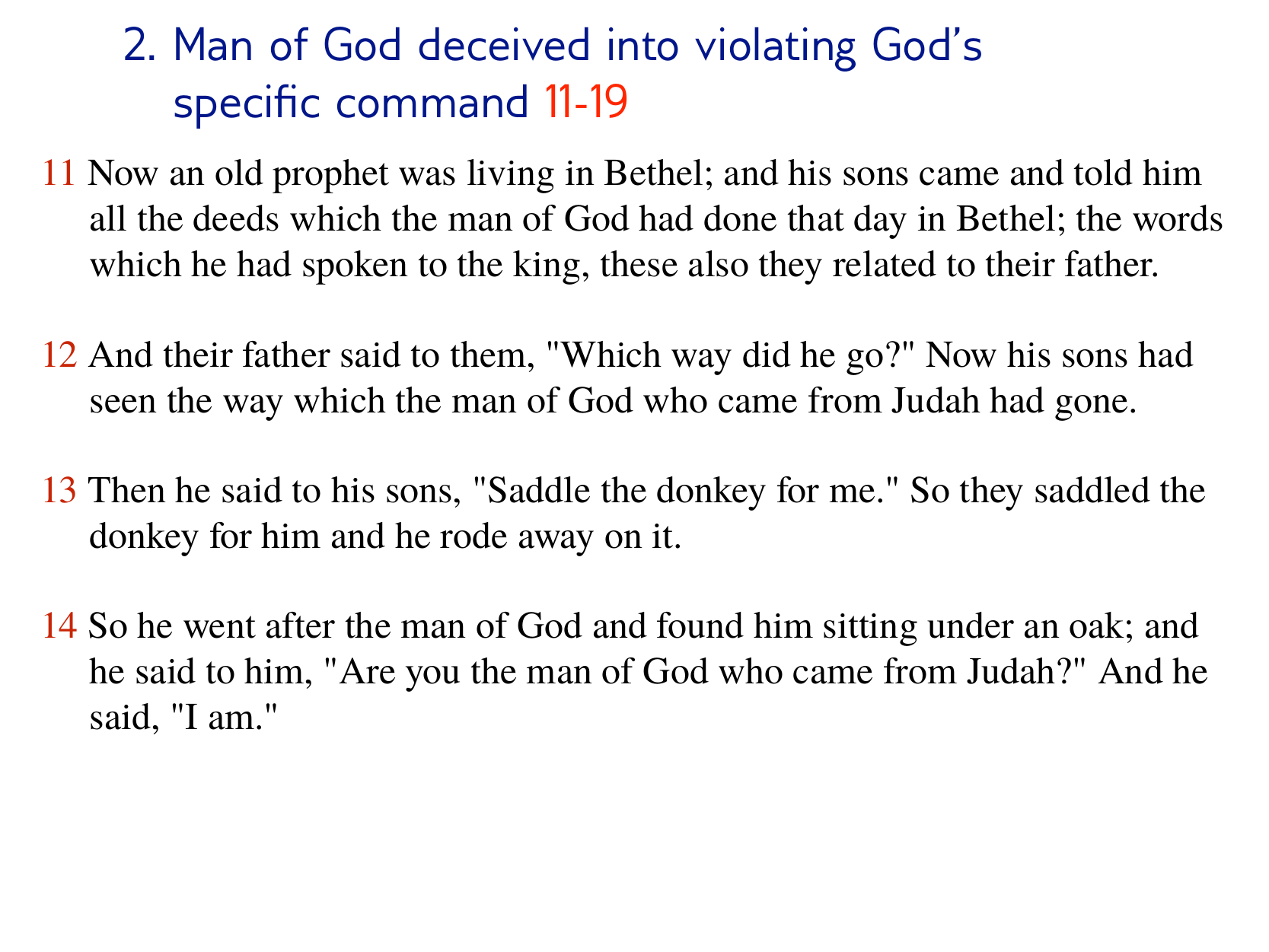

# 2.	Man of God deceived into violating God’s specific command 11-19
11 Now an old prophet was living in Bethel; and his sons came and told him all the deeds which the man of God had done that day in Bethel; the words which he had spoken to the king, these also they related to their father.
12 And their father said to them, "Which way did he go?" Now his sons had seen the way which the man of God who came from Judah had gone.
13 Then he said to his sons, "Saddle the donkey for me." So they saddled the donkey for him and he rode away on it.
14 So he went after the man of God and found him sitting under an oak; and he said to him, "Are you the man of God who came from Judah?" And he said, "I am."